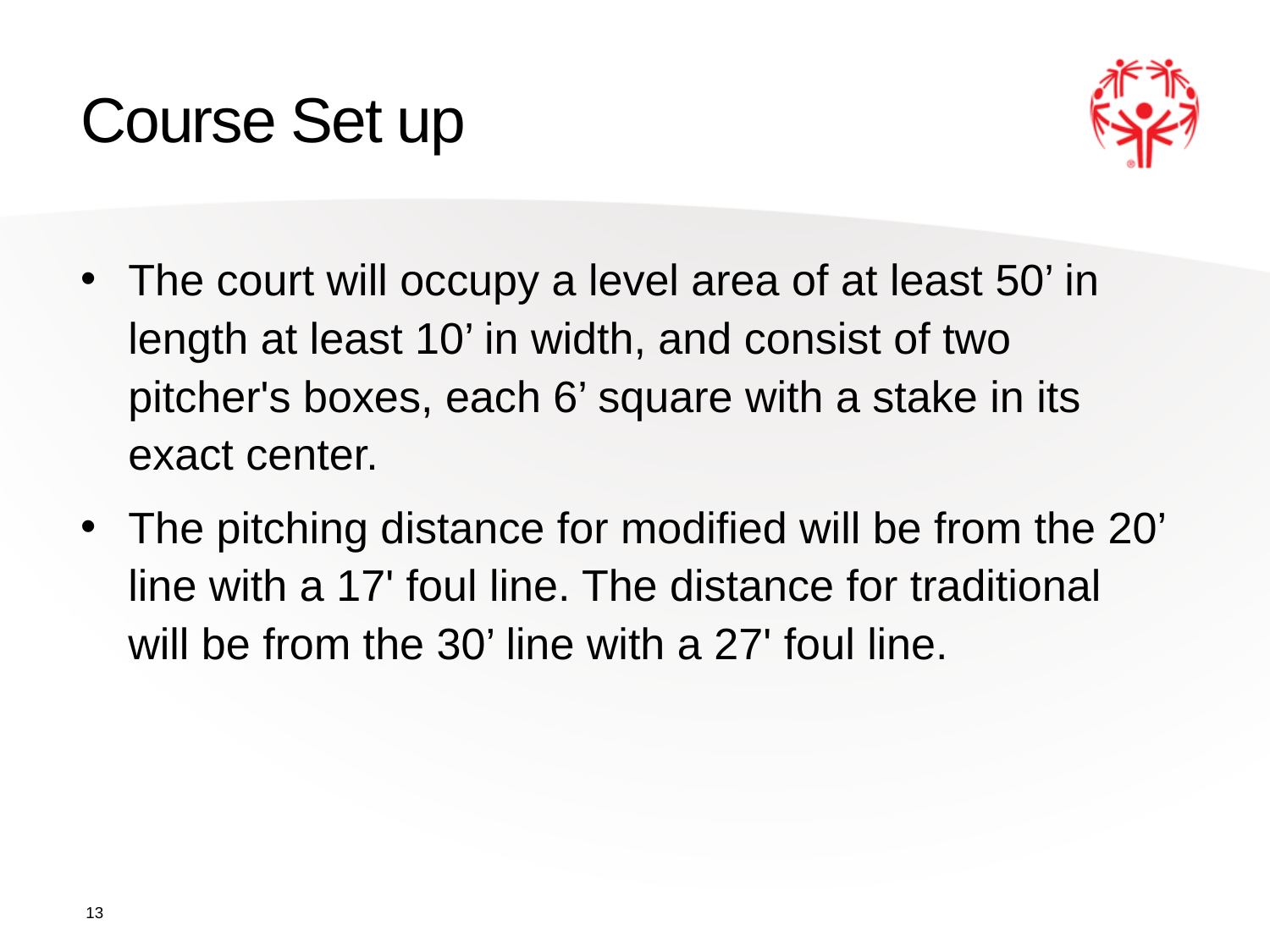

# Course Set up
The court will occupy a level area of at least 50’ in length at least 10’ in width, and consist of two pitcher's boxes, each 6’ square with a stake in its exact center.
The pitching distance for modified will be from the 20’ line with a 17' foul line. The distance for traditional will be from the 30’ line with a 27' foul line.

13